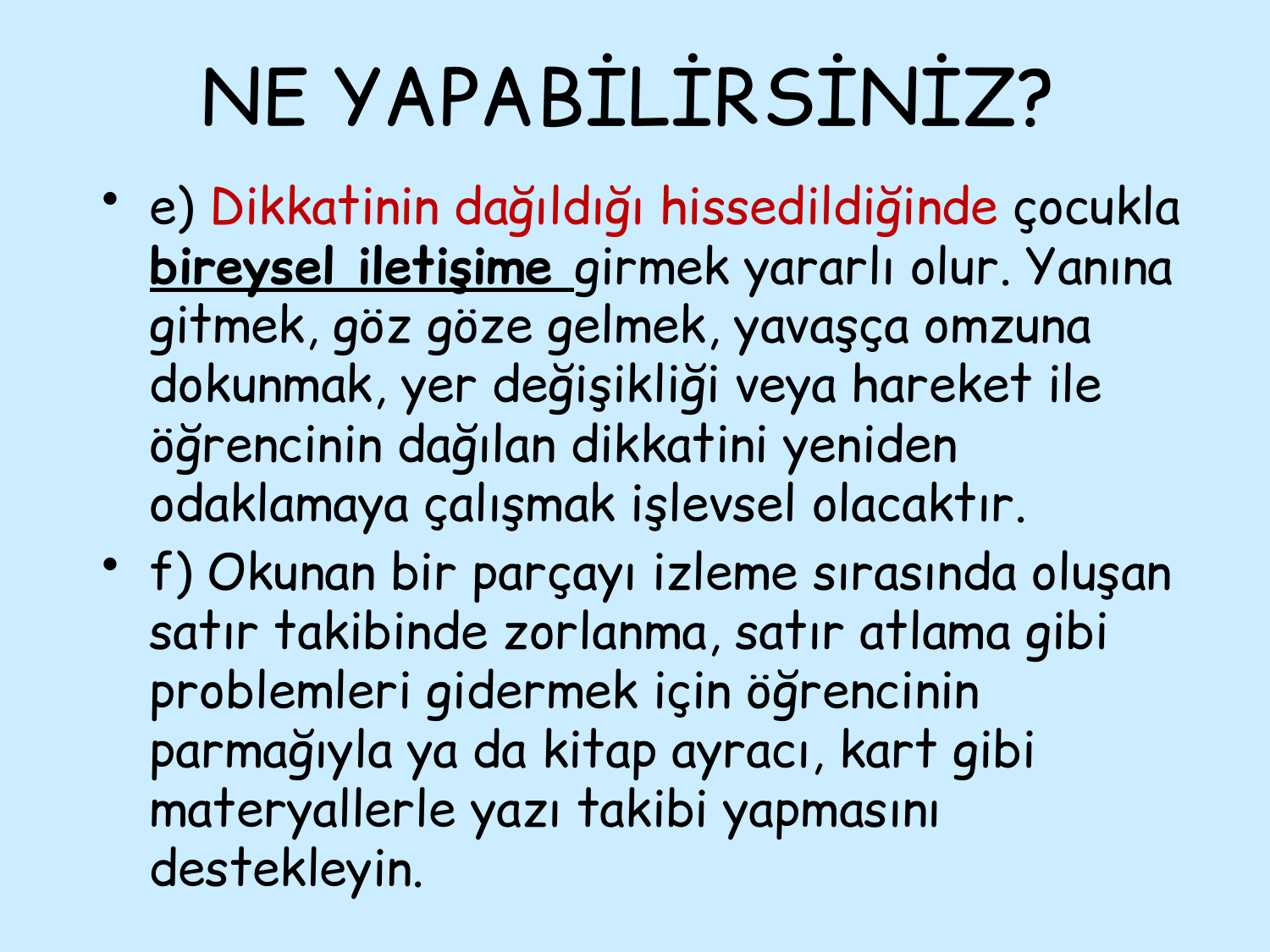

# NE YAPABİLİRSİNİZ?
e) Dikkatinin dağıldığı hissedildiğinde çocukla bireysel iletişime girmek yararlı olur. Yanına gitmek, göz göze gelmek, yavaşça omzuna dokunmak, yer değişikliği veya hareket ile öğrencinin dağılan dikkatini yeniden odaklamaya çalışmak işlevsel olacaktır.
f) Okunan bir parçayı izleme sırasında oluşan satır takibinde zorlanma, satır atlama gibi problemleri gidermek için öğrencinin parmağıyla ya da kitap ayracı, kart gibi materyallerle yazı takibi yapmasını destekleyin.